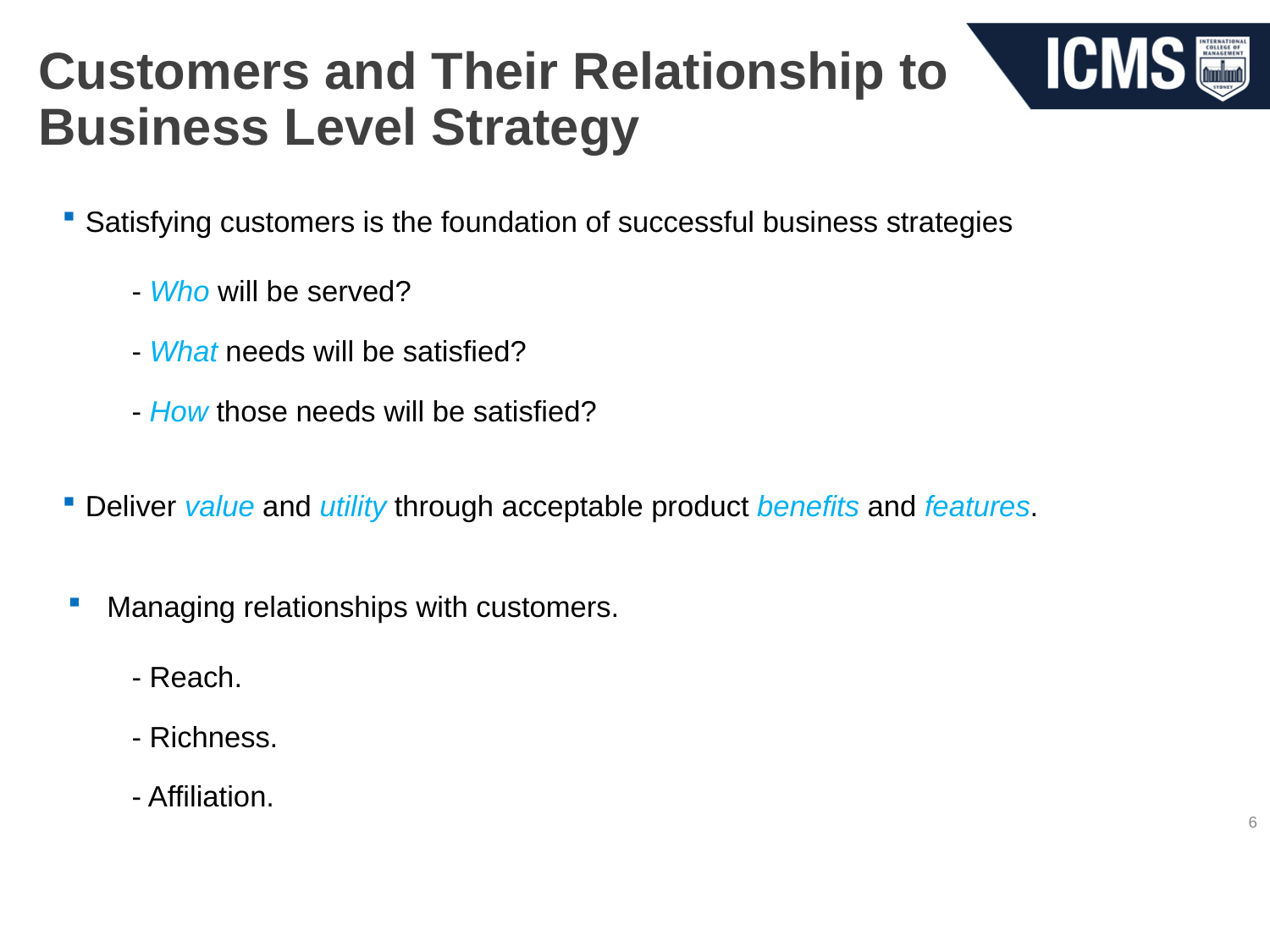

# Customers and Their Relationship to Business Level Strategy
Satisfying customers is the foundation of successful business strategies

		- Who will be served?

		- What needs will be satisfied?

		- How those needs will be satisfied?

Deliver value and utility through acceptable product benefits and features.

  Managing relationships with customers.

		- Reach.

		- Richness.

		- Affiliation.

6